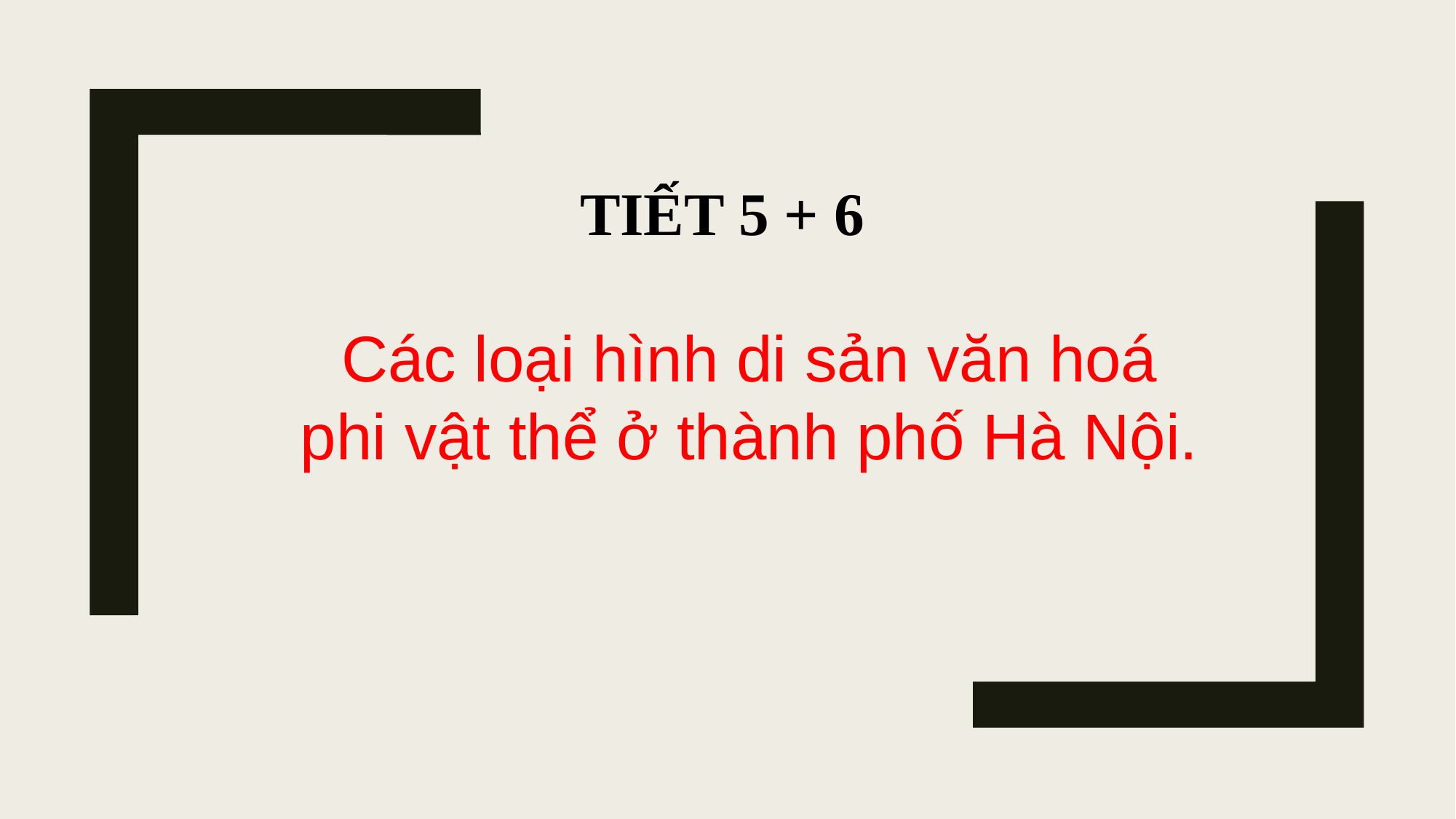

TIẾT 5 + 6
Các loại hình di sản văn hoá phi vật thể ở thành phố Hà Nội.